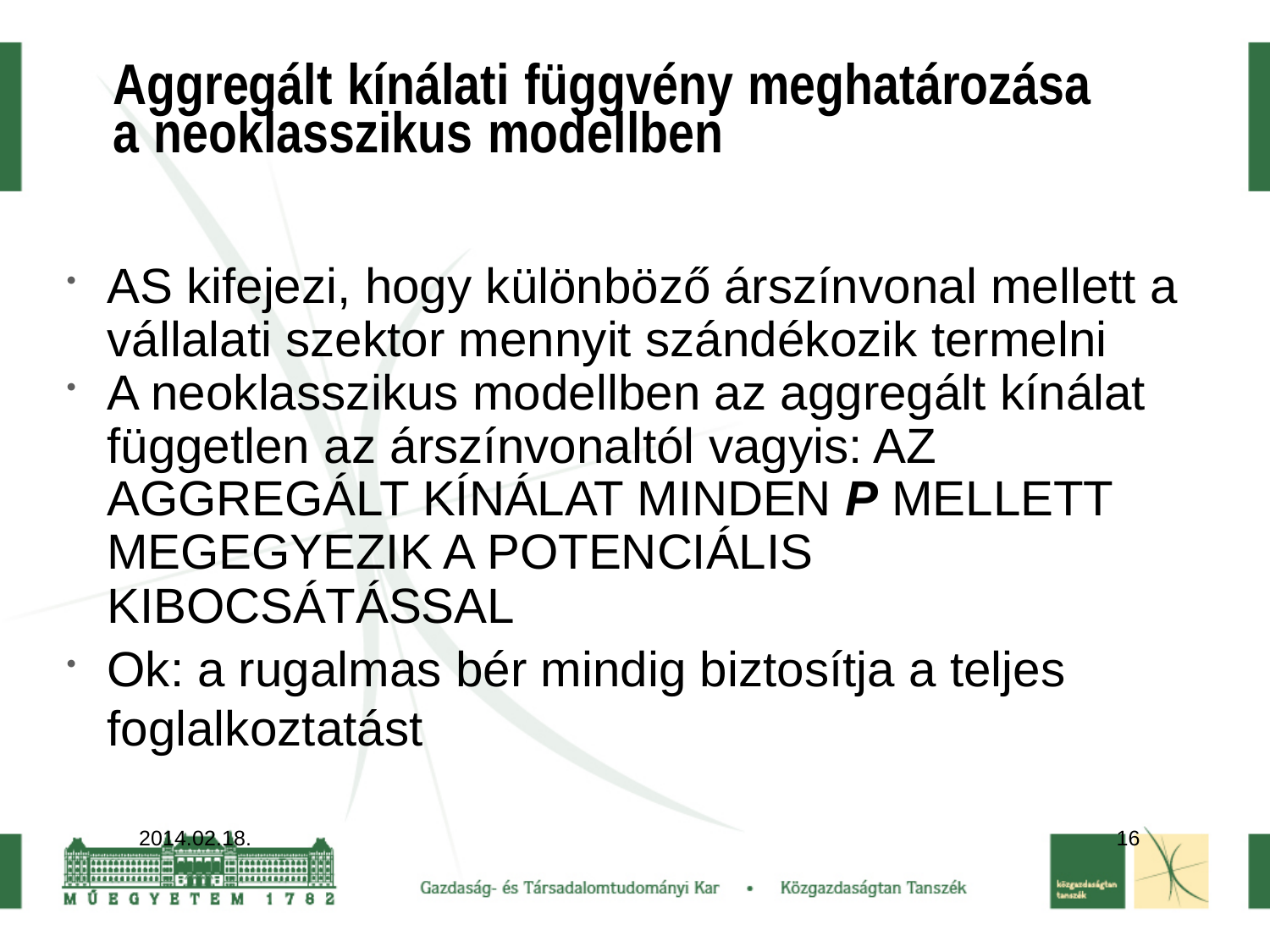

Aggregált kínálati függvény meghatározása a neoklasszikus modellben
AS kifejezi, hogy különböző árszínvonal mellett a vállalati szektor mennyit szándékozik termelni
A neoklasszikus modellben az aggregált kínálat független az árszínvonaltól vagyis: AZ AGGREGÁLT KÍNÁLAT MINDEN P MELLETT MEGEGYEZIK A POTENCIÁLIS KIBOCSÁTÁSSAL
Ok: a rugalmas bér mindig biztosítja a teljes foglalkoztatást
2014.02.18.
16